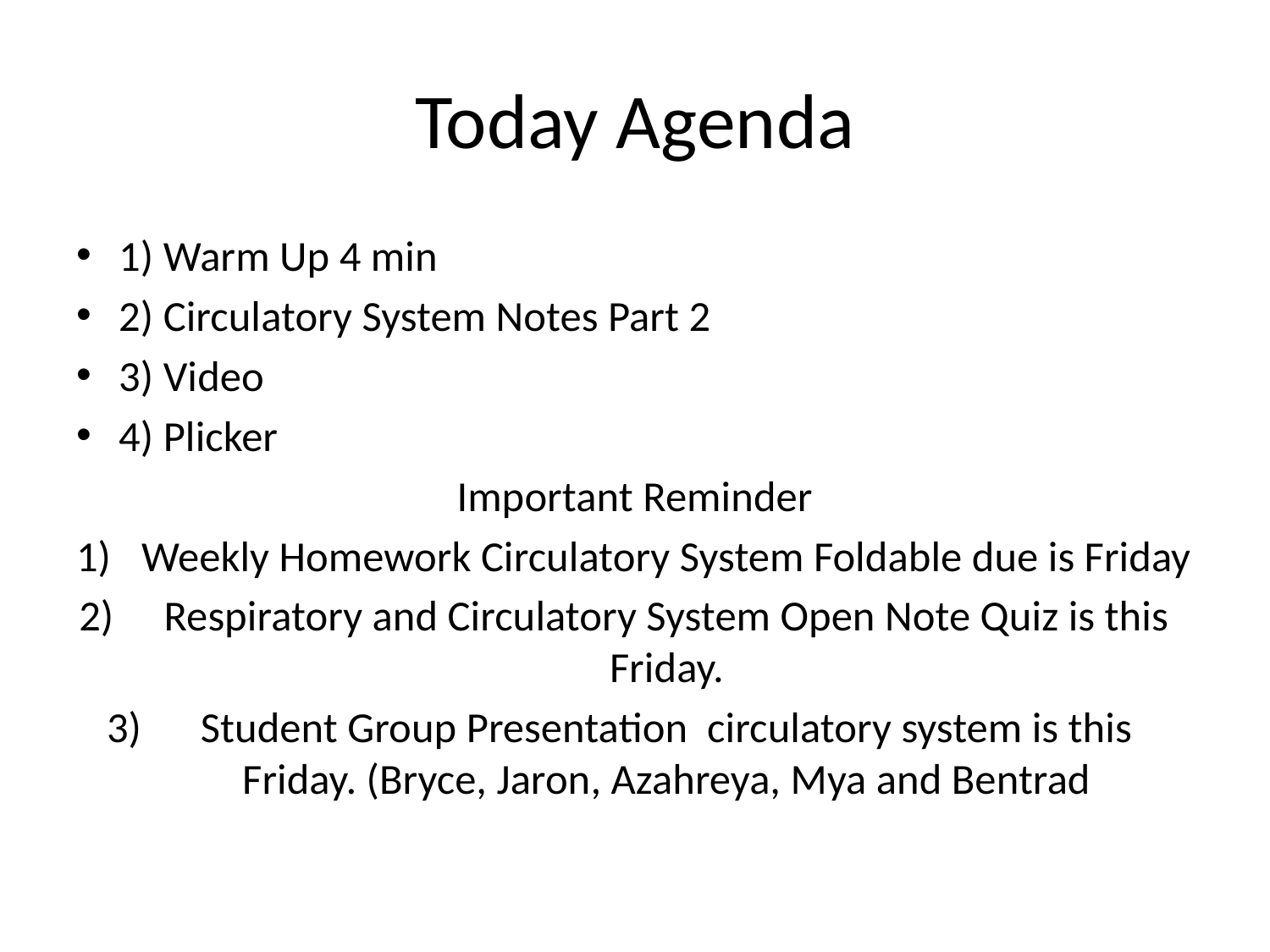

# Today Agenda
1) Warm Up 4 min
2) Circulatory System Notes Part 2
3) Video
4) Plicker
Important Reminder
Weekly Homework Circulatory System Foldable due is Friday
Respiratory and Circulatory System Open Note Quiz is this Friday.
Student Group Presentation  circulatory system is this Friday. (Bryce, Jaron, Azahreya, Mya and Bentrad